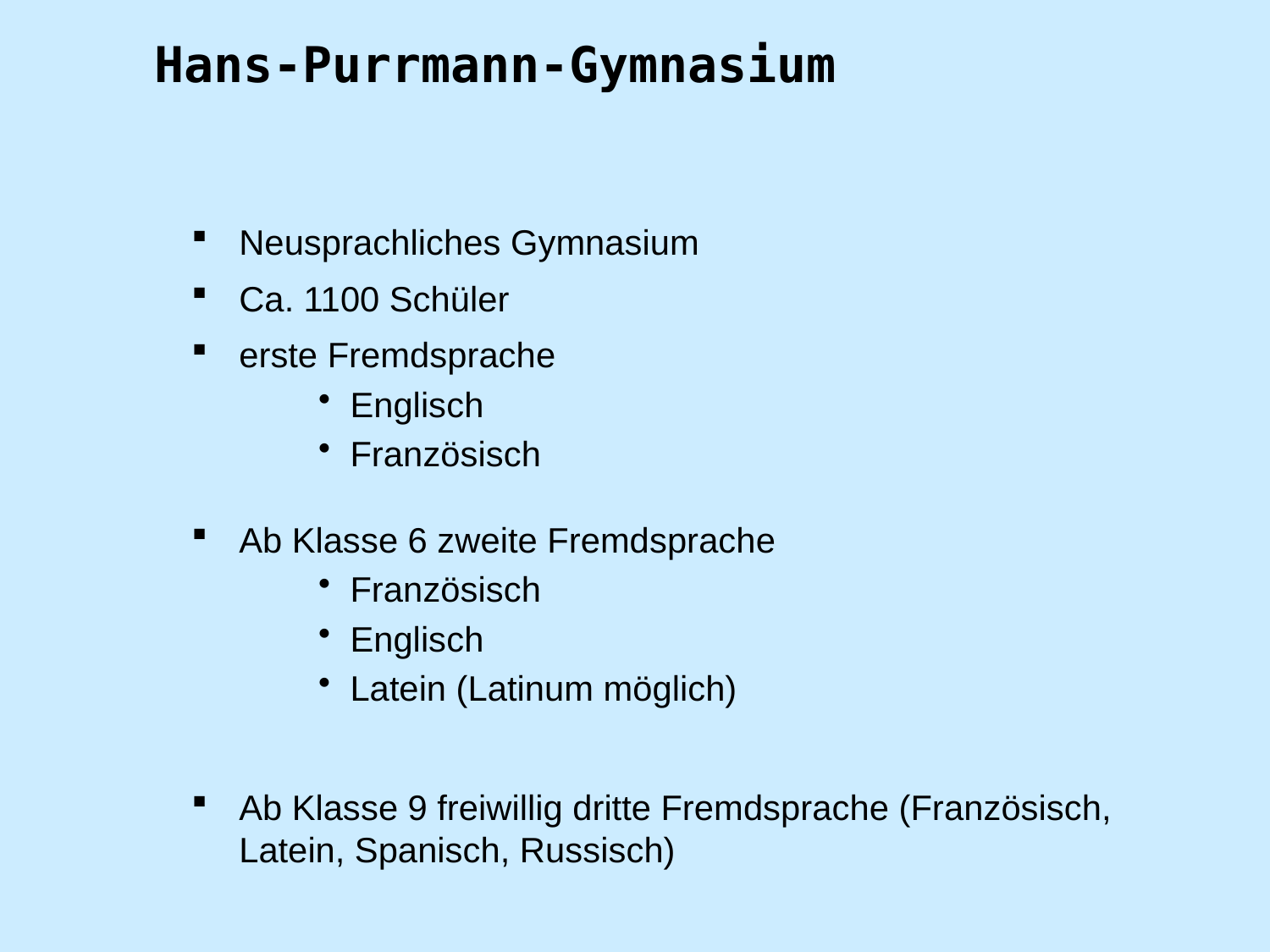

# Hans-Purrmann-Gymnasium
Neusprachliches Gymnasium
Ca. 1100 Schüler
erste Fremdsprache
Englisch
Französisch

Ab Klasse 6 zweite Fremdsprache
Französisch
Englisch
Latein (Latinum möglich)

Ab Klasse 9 freiwillig dritte Fremdsprache (Französisch, Latein, Spanisch, Russisch)